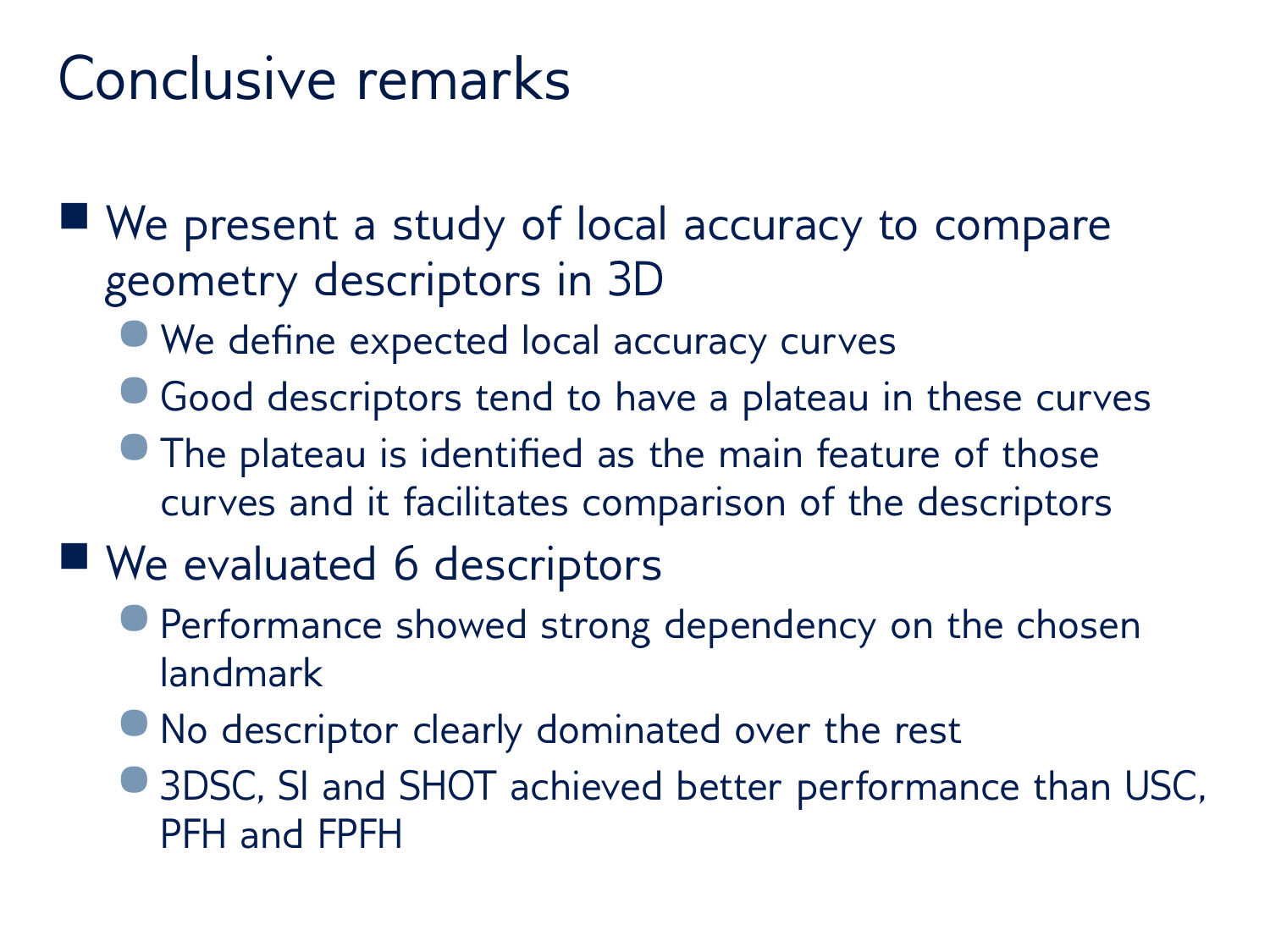

# Conclusive remarks
We present a study of local accuracy to compare geometry descriptors in 3D
We define expected local accuracy curves
Good descriptors tend to have a plateau in these curves
The plateau is identified as the main feature of those curves and it facilitates comparison of the descriptors
We evaluated 6 descriptors
Performance showed strong dependency on the chosen landmark
No descriptor clearly dominated over the rest
3DSC, SI and SHOT achieved better performance than USC, PFH and FPFH